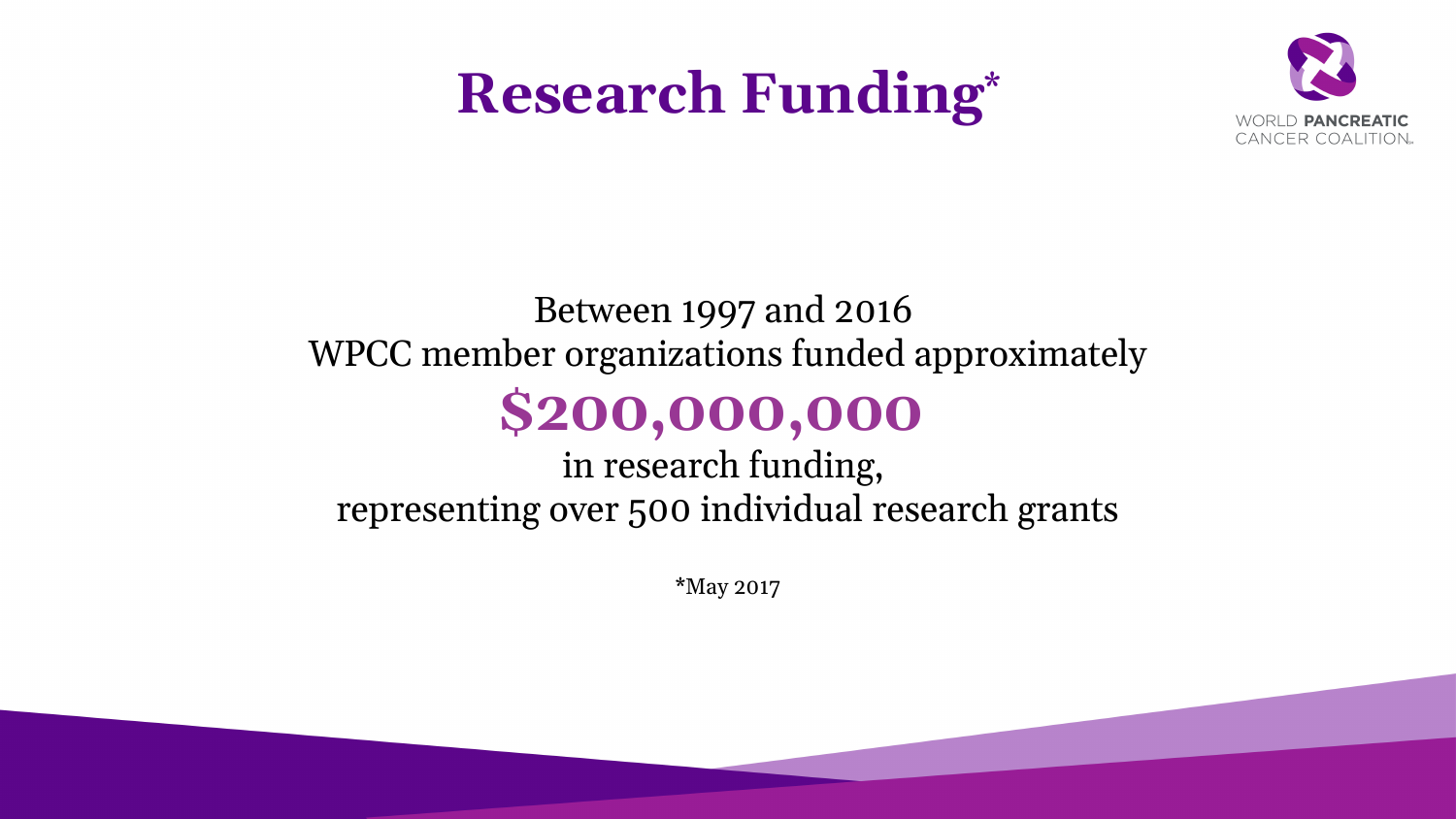

Research Funding*
Between 1997 and 2016
WPCC member organizations funded approximately
 $200,000,000
in research funding,
representing over 500 individual research grants

*May 2017